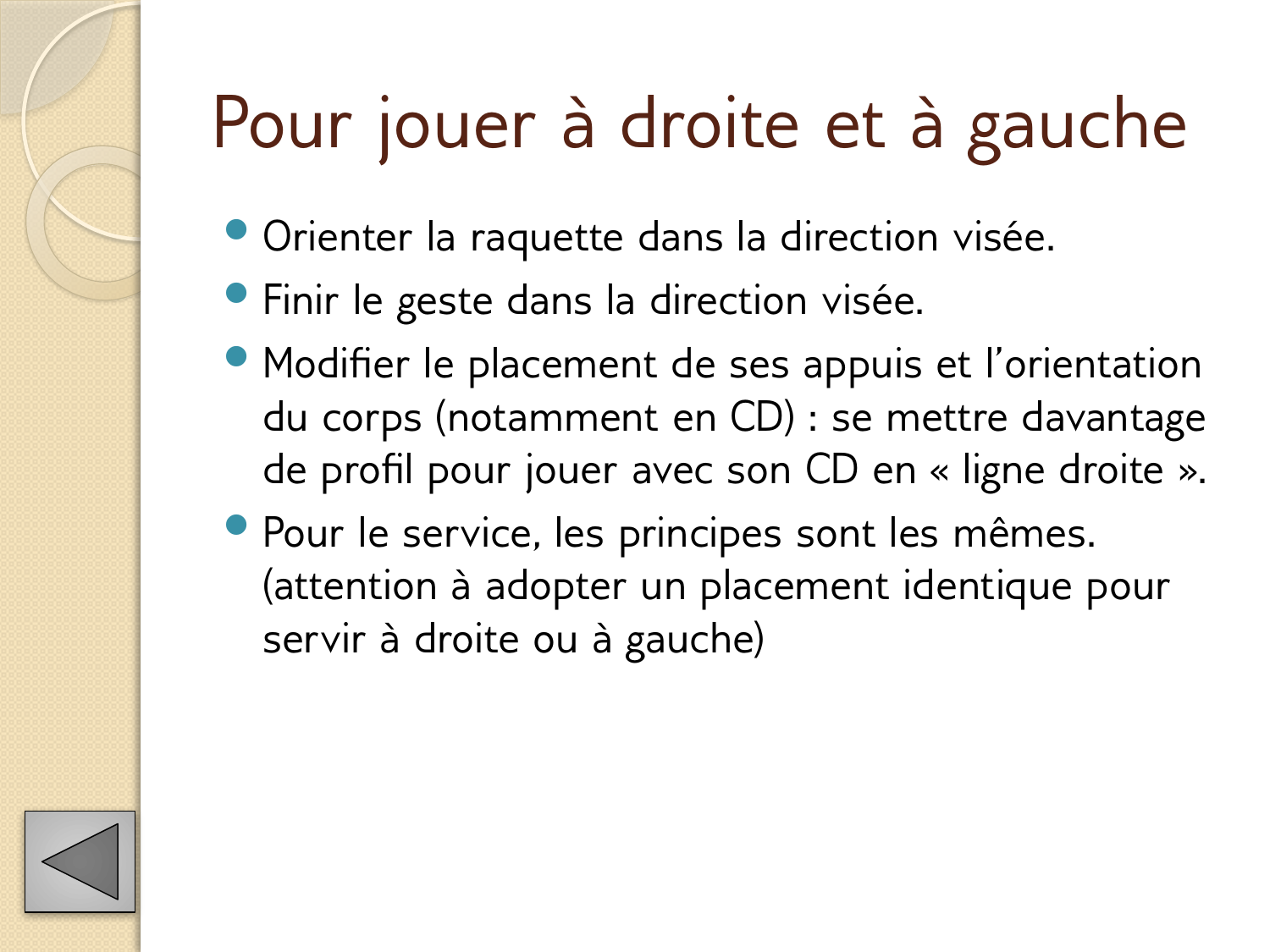

# Pour jouer à droite et à gauche
Orienter la raquette dans la direction visée.
Finir le geste dans la direction visée.
Modifier le placement de ses appuis et l’orientation du corps (notamment en CD) : se mettre davantage de profil pour jouer avec son CD en « ligne droite ».
Pour le service, les principes sont les mêmes. (attention à adopter un placement identique pour servir à droite ou à gauche)